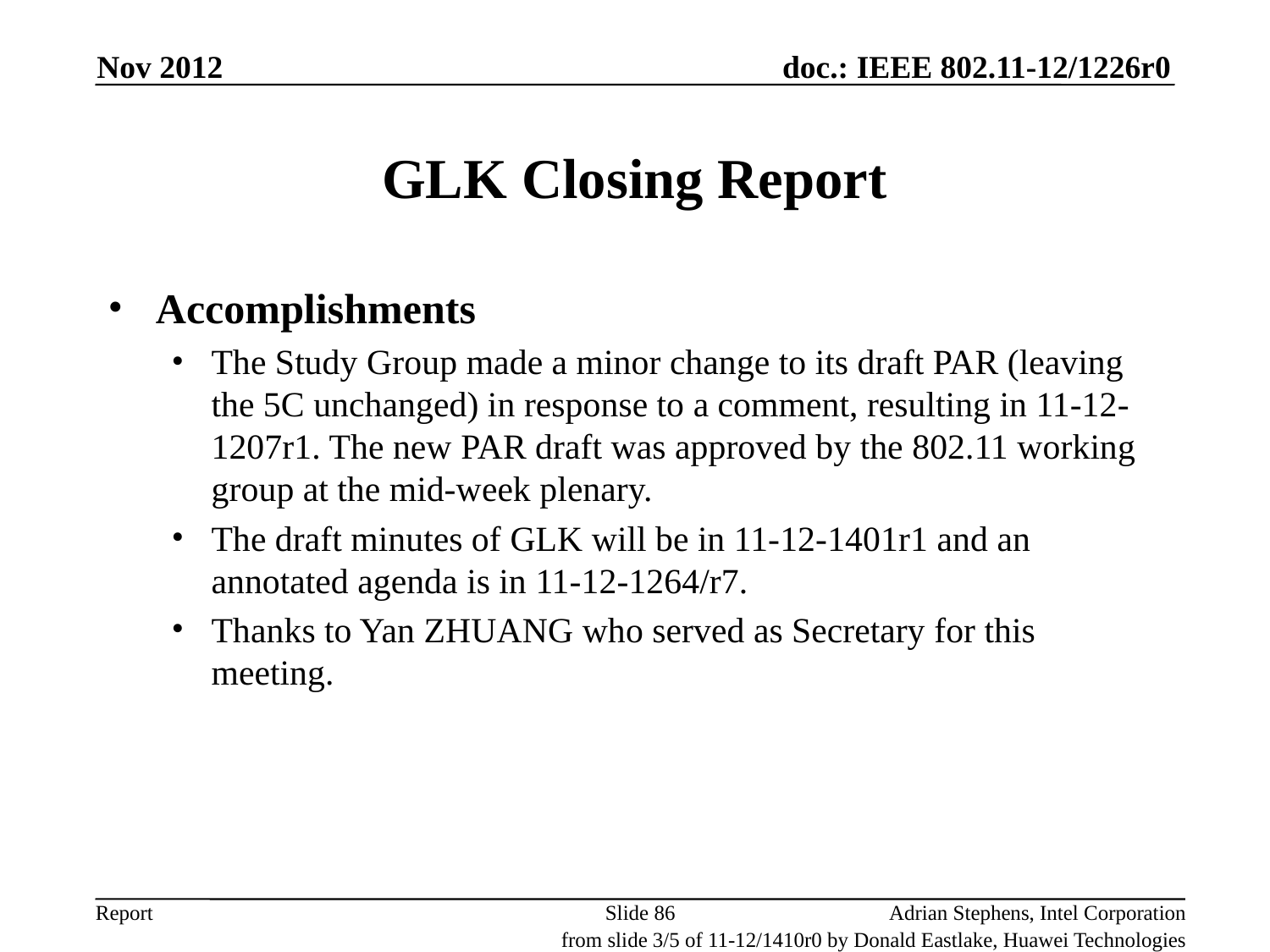

Nov 2012
# GLK Closing Report
Accomplishments
The Study Group made a minor change to its draft PAR (leaving the 5C unchanged) in response to a comment, resulting in 11-12-1207r1. The new PAR draft was approved by the 802.11 working group at the mid-week plenary.
The draft minutes of GLK will be in 11-12-1401r1 and an annotated agenda is in 11-12-1264/r7.
Thanks to Yan ZHUANG who served as Secretary for this meeting.

Slide 86
Adrian Stephens, Intel Corporation
from slide 3/5 of 11-12/1410r0 by Donald Eastlake, Huawei Technologies